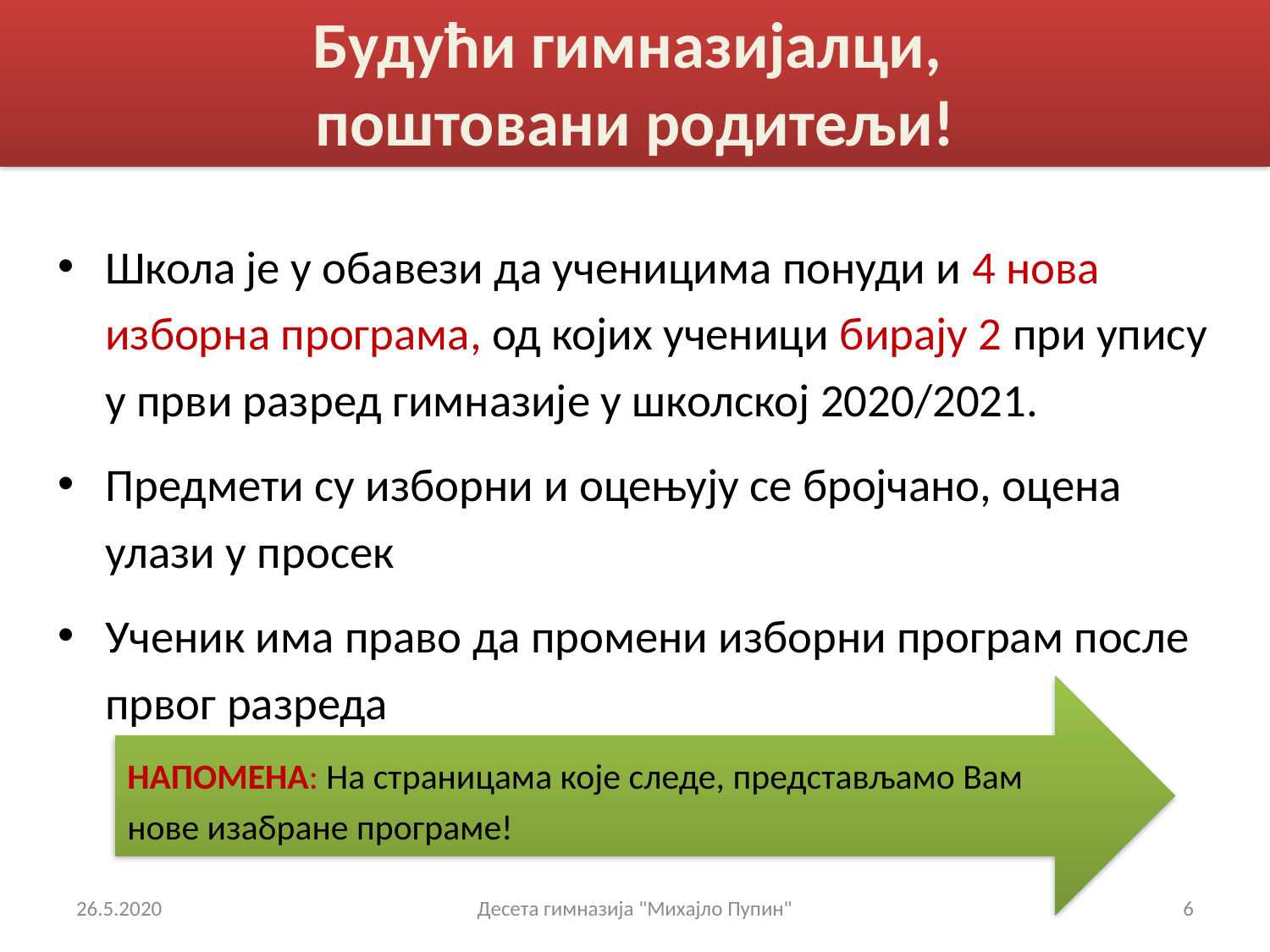

# Будући гимназијалци, поштовани родитељи!

Школа је у обавези да ученицима понуди и 4 нова изборна програма, од којих ученици бирају 2 при упису у први разред гимназије у школској 2020/2021.
Предмети су изборни и оцењују се бројчано, оцена улази у просек
Ученик има право да промени изборни програм после првог разреда

НАПОМЕНА: На страницама које следе, представљамо Вам нове изабране програме!
26.5.2020
Десета гимназија "Михајло Пупин"
6